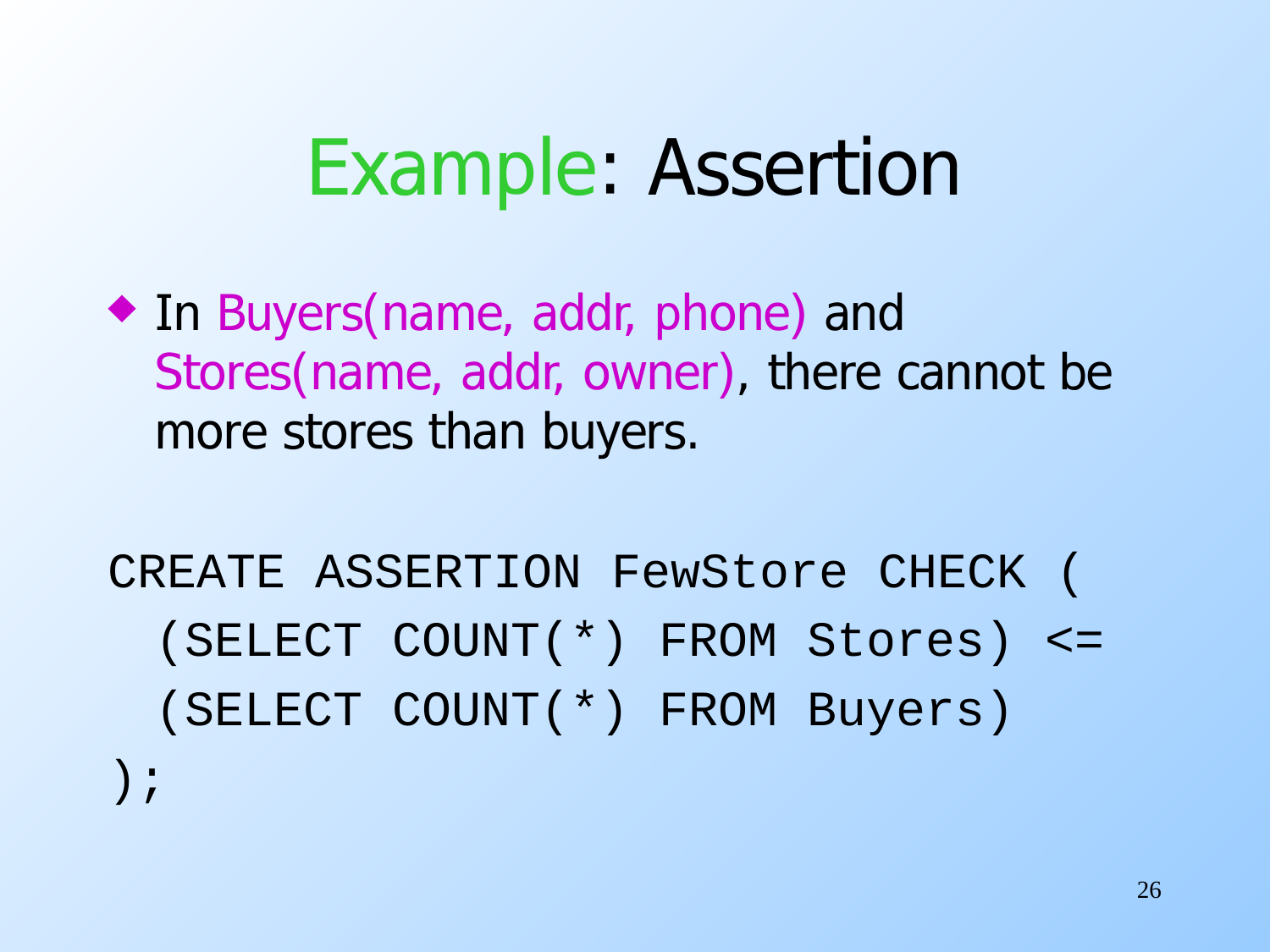

# Example: Assertion
In Buyers(name, addr, phone) and Stores(name, addr, owner), there cannot be more stores than buyers.

CREATE ASSERTION FewStore CHECK (
	(SELECT COUNT(*) FROM Stores) <=
	(SELECT COUNT(*) FROM Buyers)
);
26